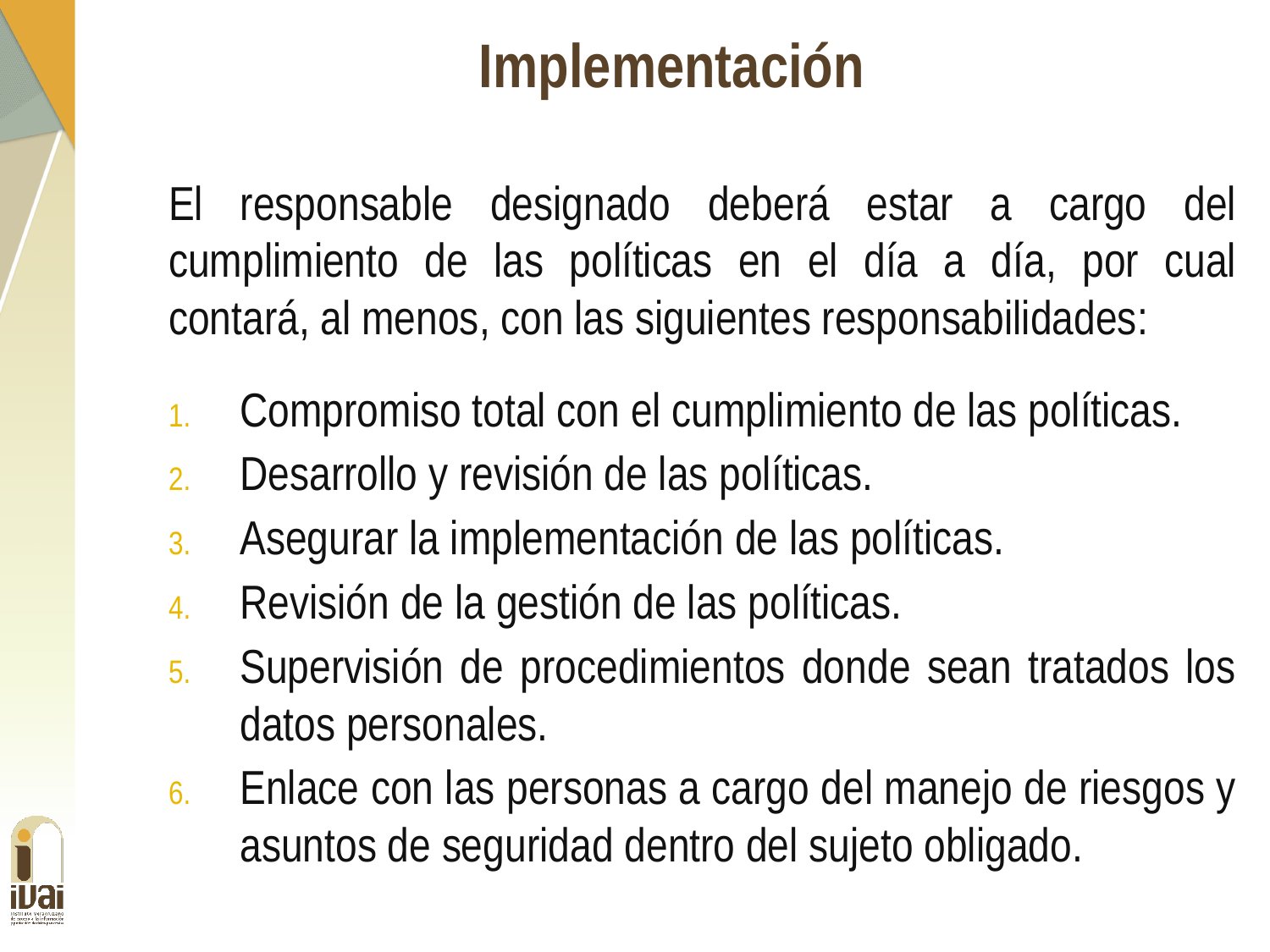

Implementación
El responsable designado deberá estar a cargo del cumplimiento de las políticas en el día a día, por cual contará, al menos, con las siguientes responsabilidades:

Compromiso total con el cumplimiento de las políticas.
Desarrollo y revisión de las políticas.
Asegurar la implementación de las políticas.
Revisión de la gestión de las políticas.
Supervisión de procedimientos donde sean tratados los datos personales.
Enlace con las personas a cargo del manejo de riesgos y asuntos de seguridad dentro del sujeto obligado.